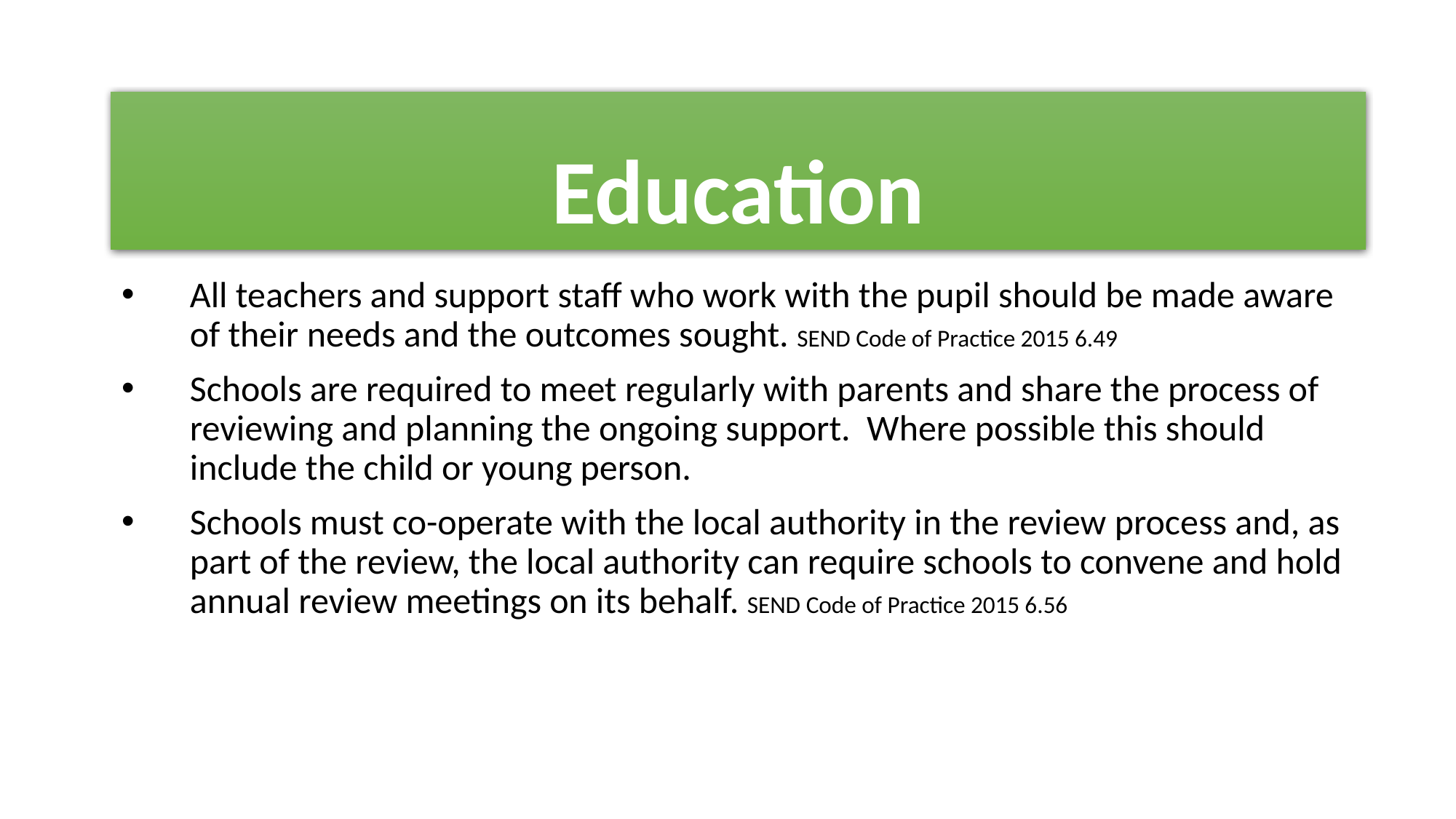

# Education
All teachers and support staff who work with the pupil should be made aware of their needs and the outcomes sought. SEND Code of Practice 2015 6.49
Schools are required to meet regularly with parents and share the process of reviewing and planning the ongoing support.  Where possible this should include the child or young person.
Schools must co-operate with the local authority in the review process and, as part of the review, the local authority can require schools to convene and hold annual review meetings on its behalf. SEND Code of Practice 2015 6.56